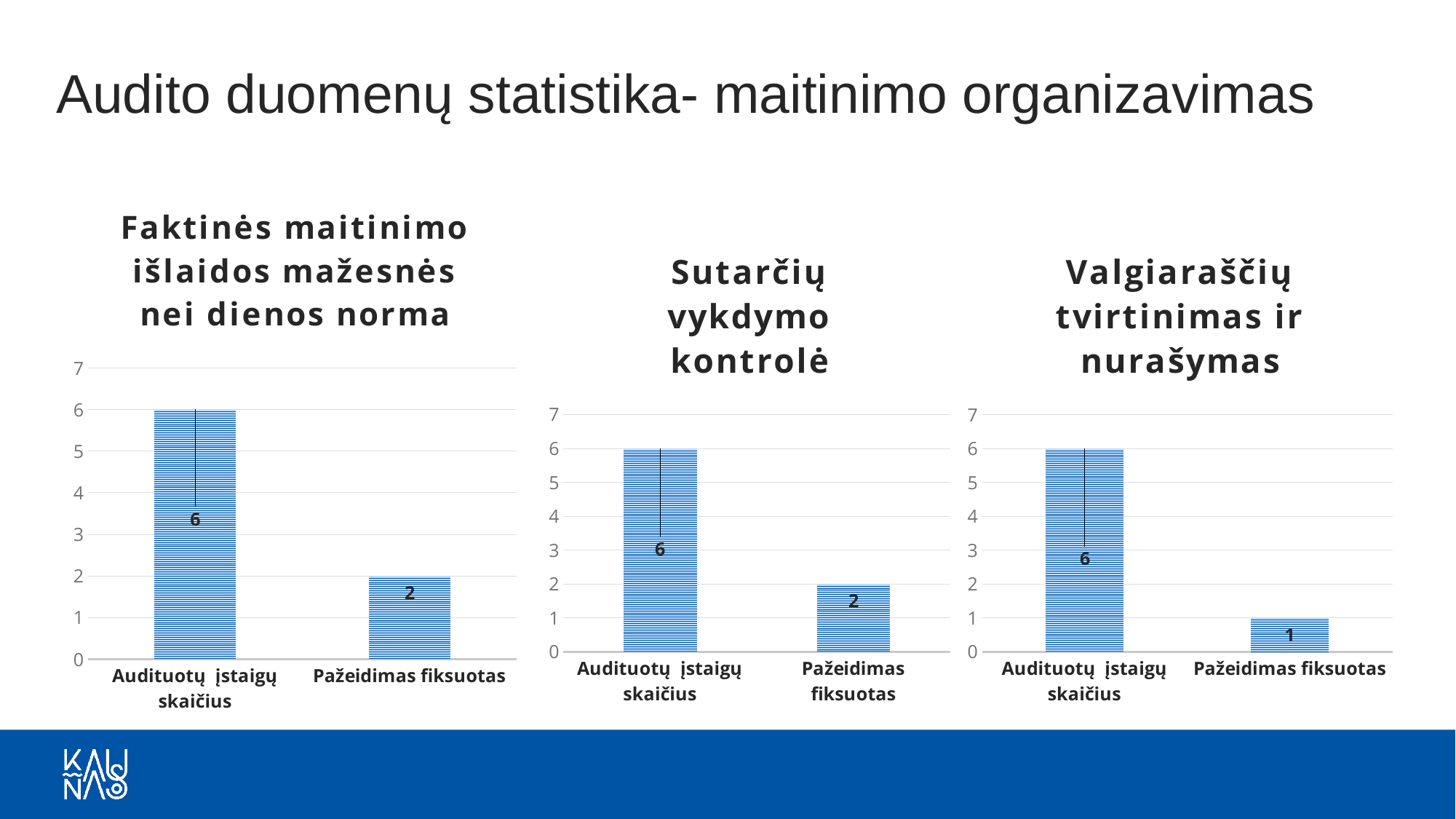

# Audito duomenų statistika- maitinimo organizavimas

### Chart: Faktinės maitinimo išlaidos mažesnės nei dienos norma

| Category |  |
|---|---|
| Audituotų  įstaigų skaičius | 6.0 |
| Pažeidimas fiksuotas | 2.0 |

### Chart: Sutarčių vykdymo kontrolė

| Category |  |
|---|---|
| Audituotų  įstaigų skaičius | 6.0 |
| Pažeidimas fiksuotas | 2.0 |

### Chart: Valgiaraščių tvirtinimas ir nurašymas

| Category |  |
|---|---|
| Audituotų  įstaigų skaičius | 6.0 |
| Pažeidimas fiksuotas | 1.0 |